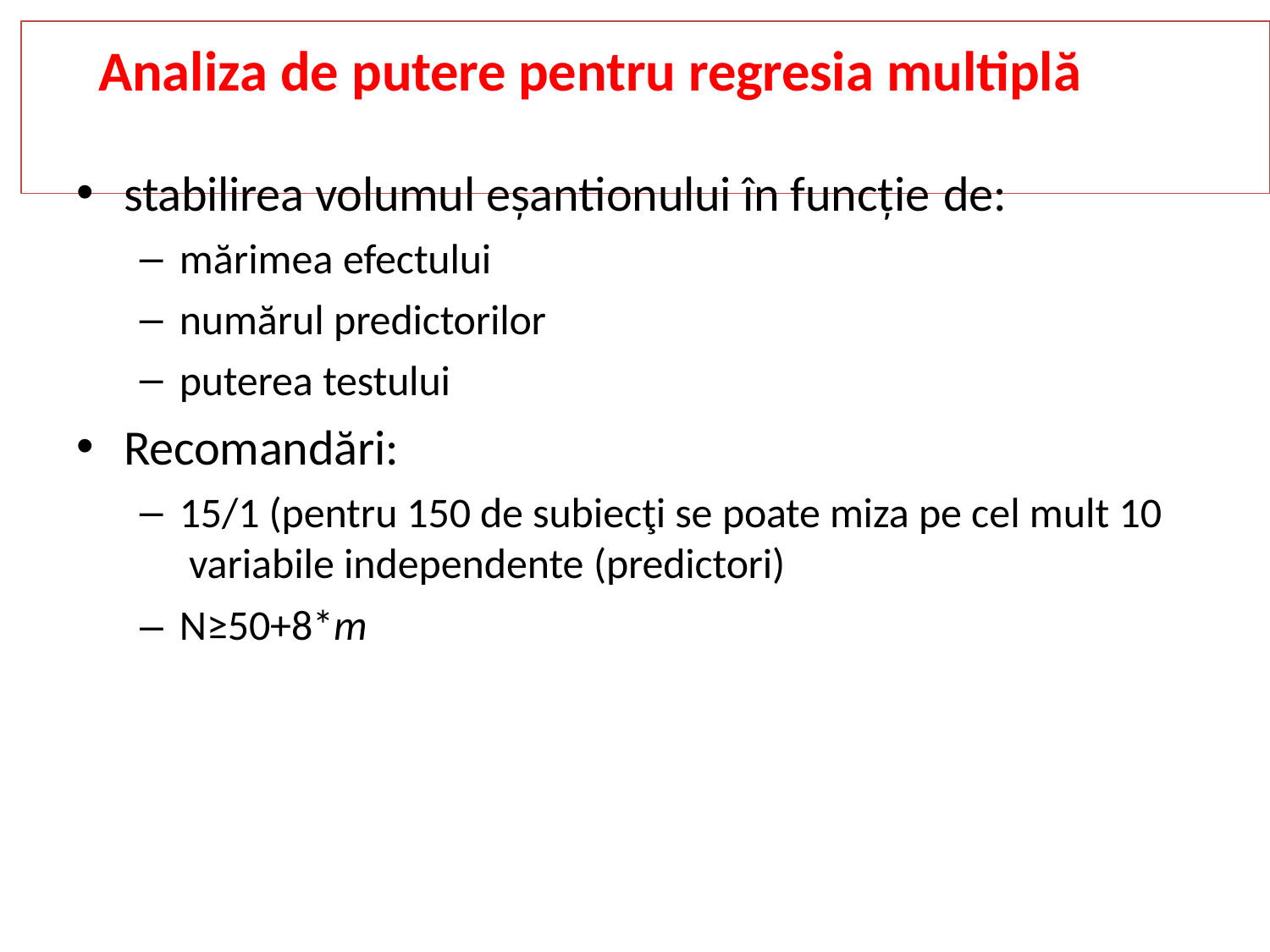

# Analiza de putere pentru regresia multiplă
stabilirea volumul eșantionului în funcție de:
mărimea efectului
numărul predictorilor
puterea testului
Recomandări:
15/1 (pentru 150 de subiecţi se poate miza pe cel mult 10  variabile independente (predictori)
– N≥50+8*m